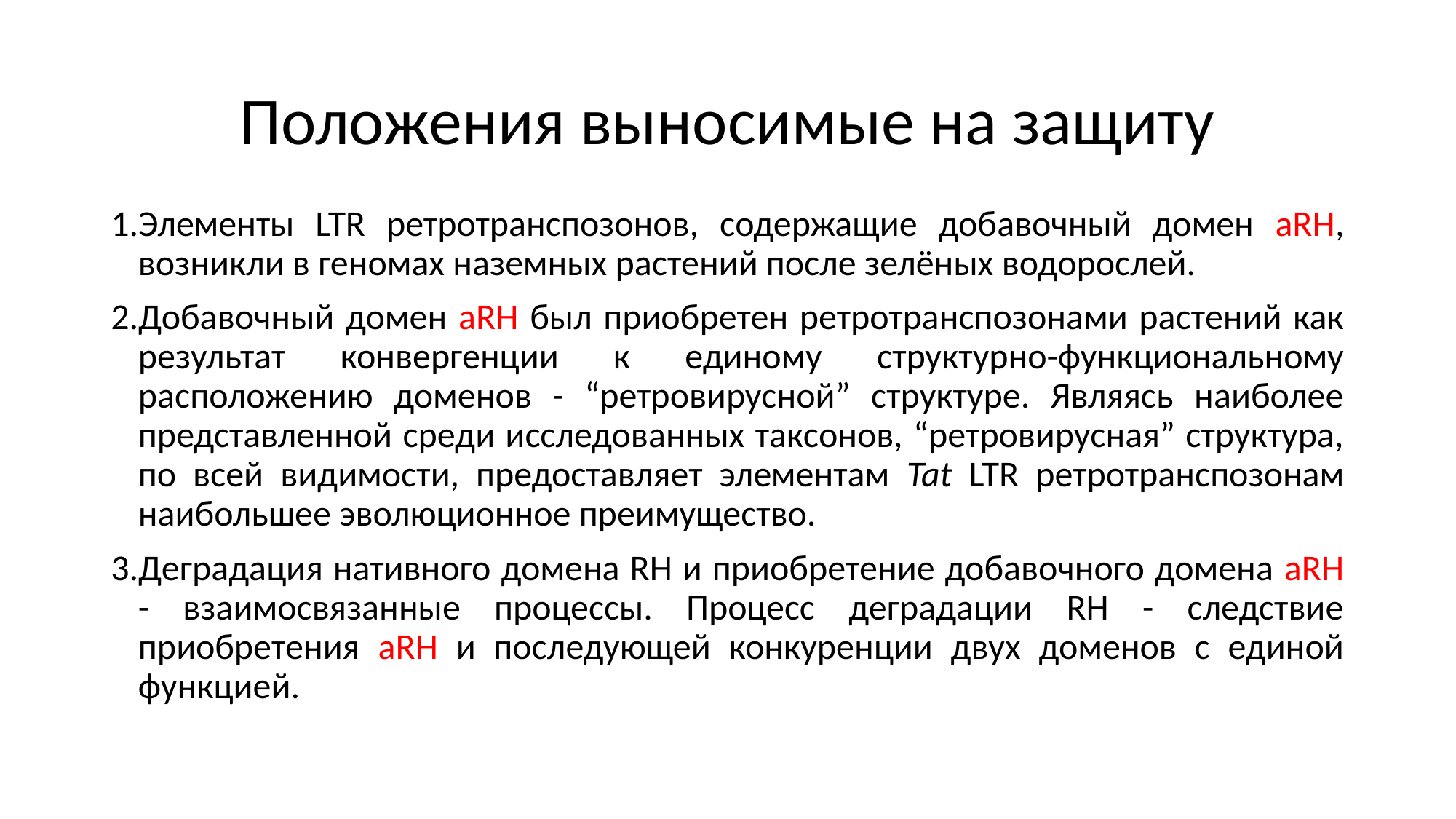

# Положения выносимые на защиту
Элементы LTR ретротранспозонов, содержащие добавочный домен aRH, возникли в геномах наземных растений после зелёных водорослей.
Добавочный домен aRH был приобретен ретротранспозонами растений как результат конвергенции к единому структурно-функциональному расположению доменов - “ретровирусной” структуре. Являясь наиболее представленной среди исследованных таксонов, “ретровирусная” структура, по всей видимости, предоставляет элементам Tat LTR ретротранспозонам наибольшее эволюционное преимущество.
Деградация нативного домена RH и приобретение добавочного домена aRH - взаимосвязанные процессы. Процесс деградации RH - следствие приобретения aRH и последующей конкуренции двух доменов с единой функцией.
If it extinct, we can`t find it